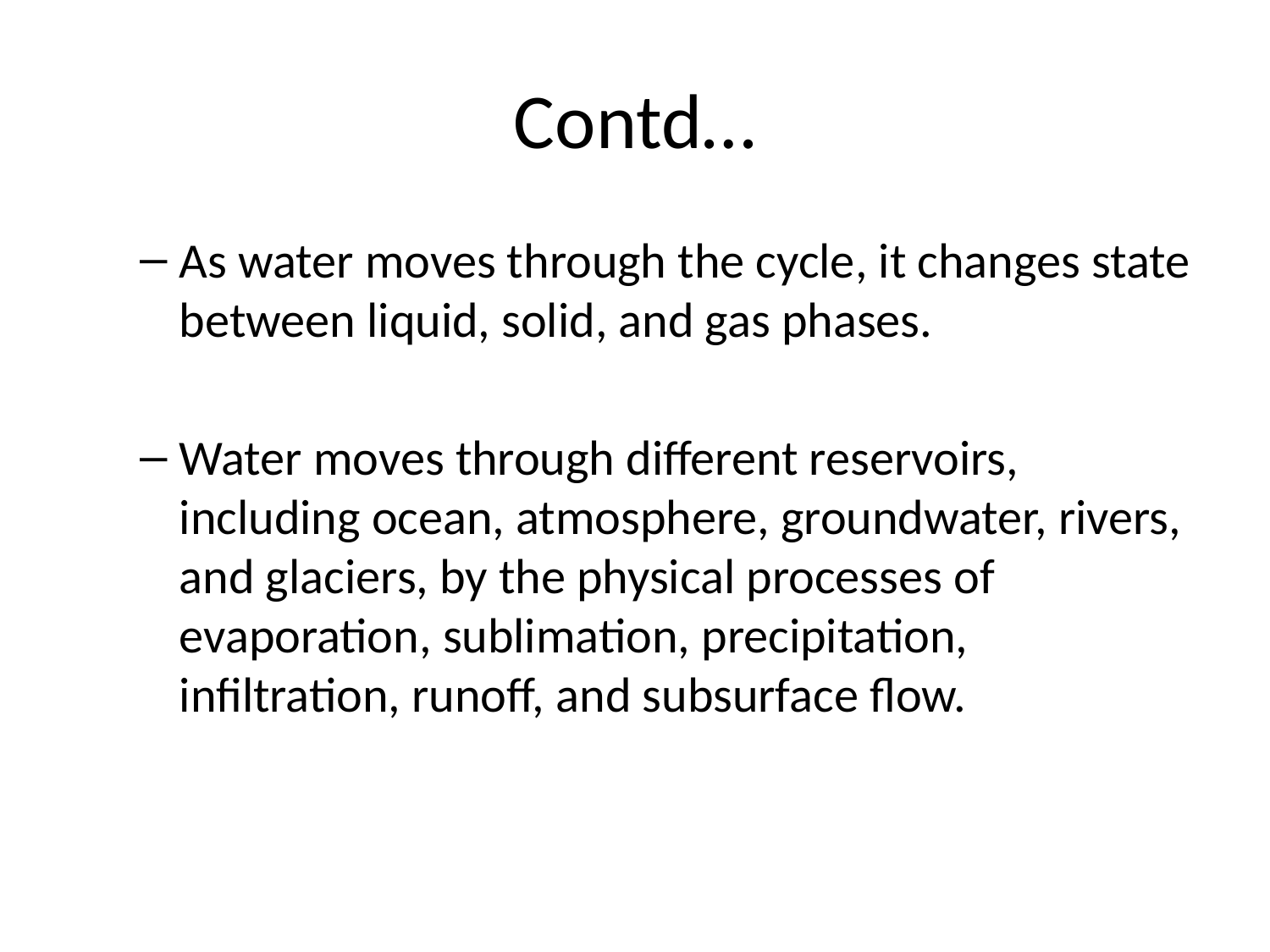

# Contd…
As water moves through the cycle, it changes state between liquid, solid, and gas phases.

Water moves through different reservoirs, including ocean, atmosphere, groundwater, rivers, and glaciers, by the physical processes of evaporation, sublimation, precipitation, infiltration, runoff, and subsurface flow.